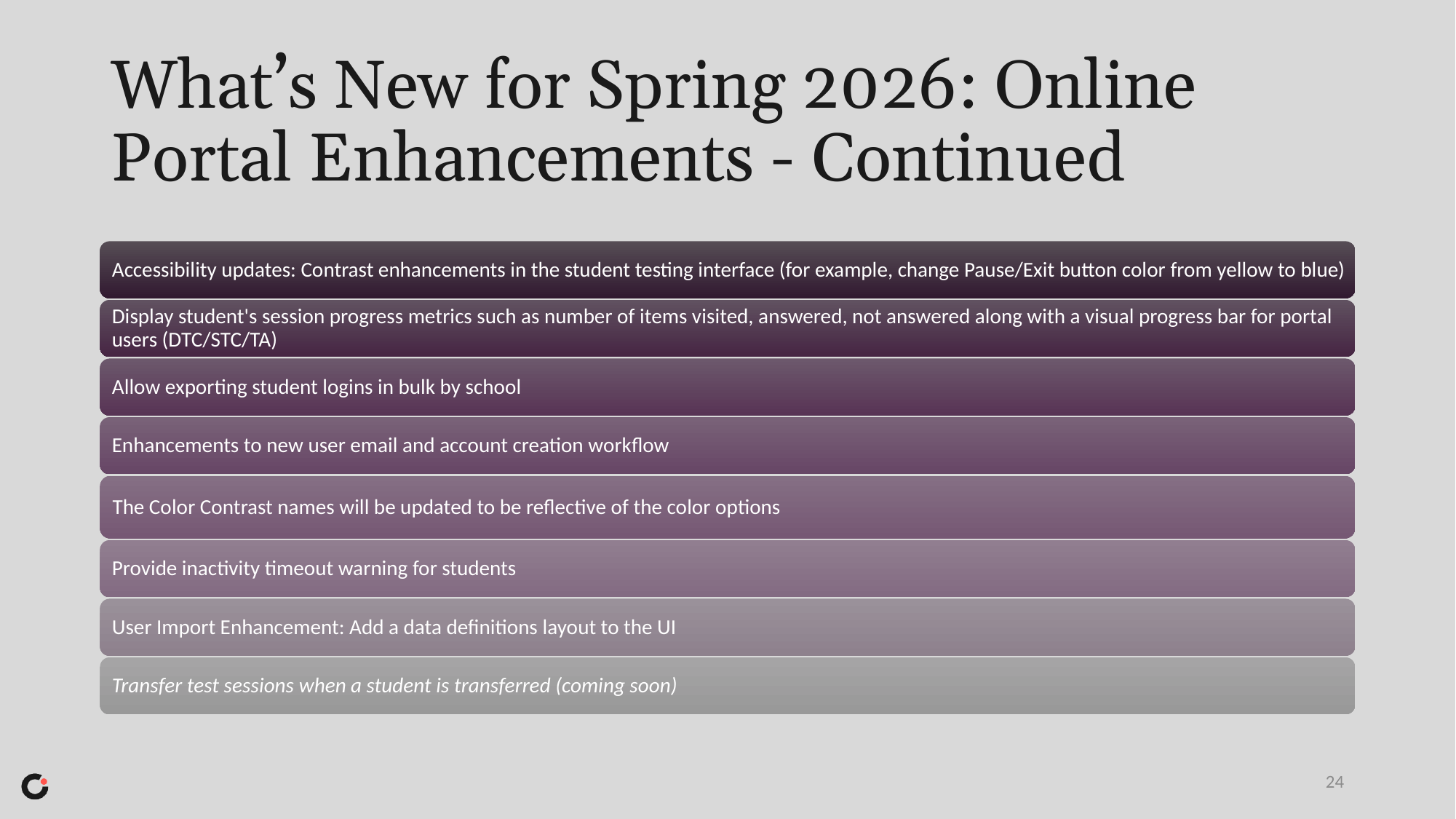

# What’s New for Spring 2026: Online Portal Enhancements - Continued
Accessibility updates: Contrast enhancements in the student testing interface (for example, change Pause/Exit button color from yellow to blue)
Display student's session progress metrics such as number of items visited, answered, not answered along with a visual progress bar for portal users (DTC/STC/TA)
Allow exporting student logins in bulk by school
Enhancements to new user email and account creation workflow
The Color Contrast names will be updated to be reflective of the color options
Provide inactivity timeout warning for students
User Import Enhancement: Add a data definitions layout to the UI
Transfer test sessions when a student is transferred (coming soon)
24